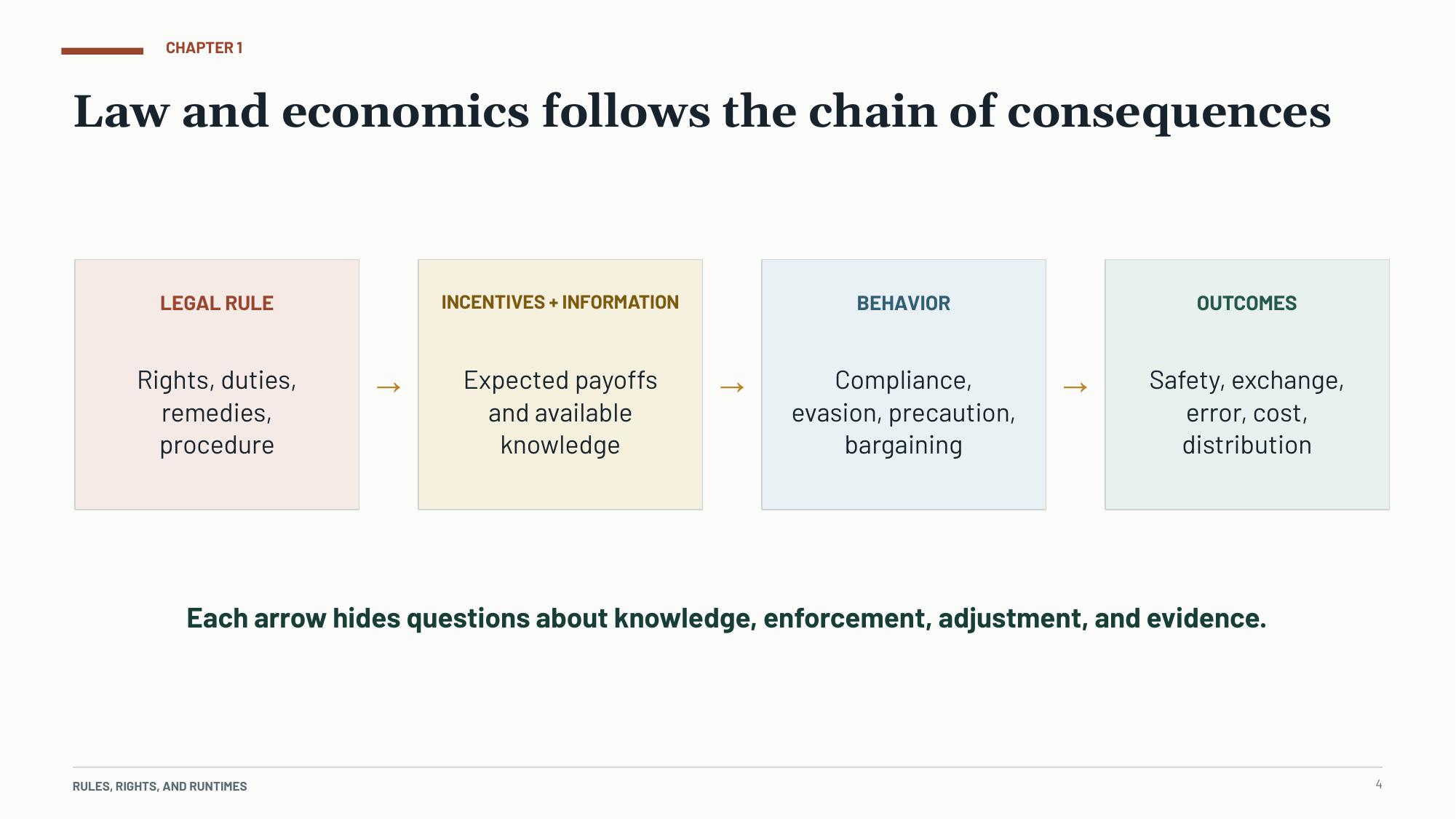

CHAPTER 1

Law and economics follows the chain of consequences

LEGAL RULE
INCENTIVES + INFORMATION
BEHAVIOR
OUTCOMES
→
→
→
Rights, duties, remedies, procedure
Expected payoffs and available knowledge
Compliance, evasion, precaution, bargaining
Safety, exchange, error, cost, distribution
Each arrow hides questions about knowledge, enforcement, adjustment, and evidence.

4
RULES, RIGHTS, AND RUNTIMES